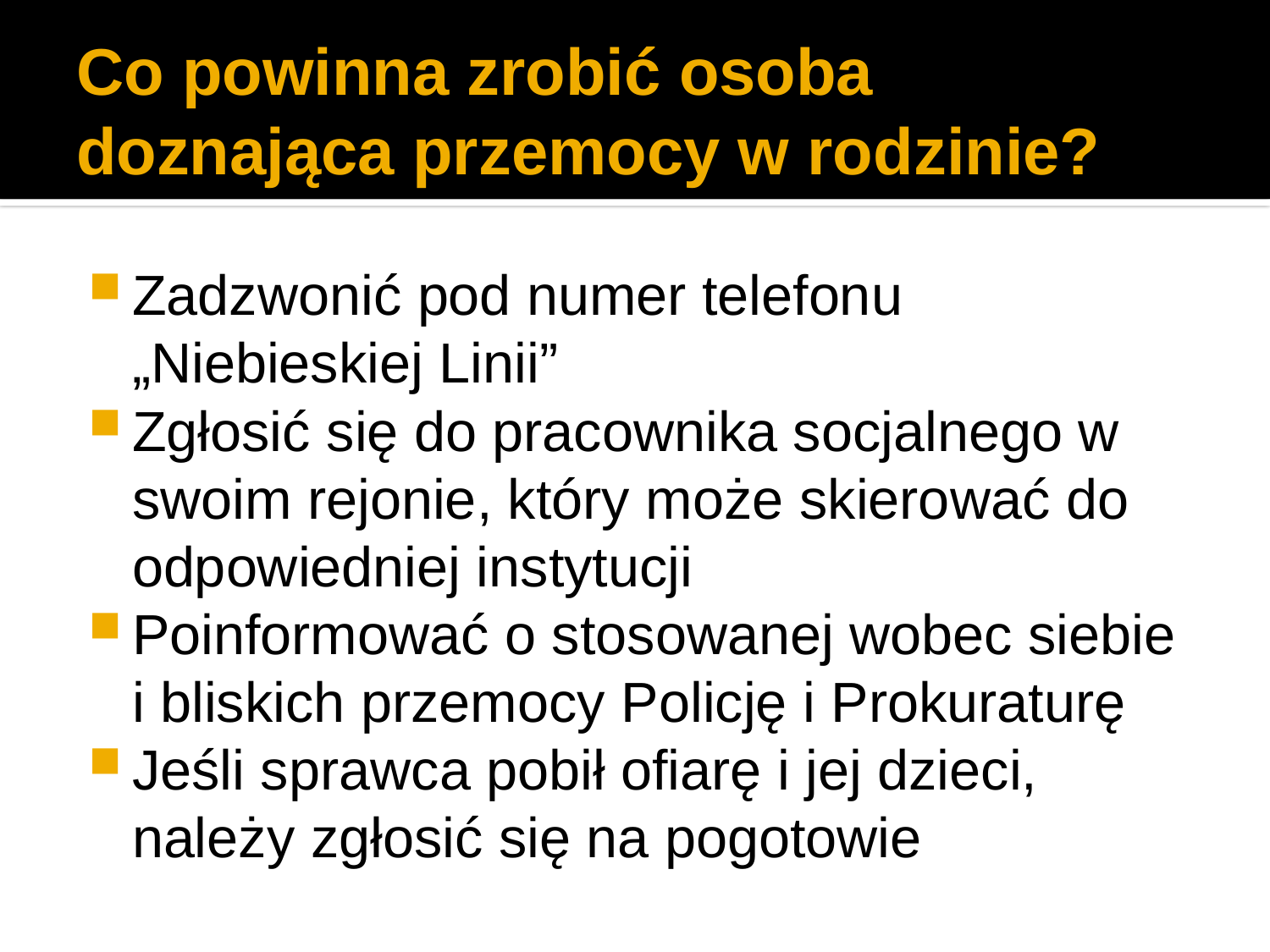

# Co powinna zrobić osoba doznająca przemocy w rodzinie?
Zadzwonić pod numer telefonu „Niebieskiej Linii”
Zgłosić się do pracownika socjalnego w swoim rejonie, który może skierować do odpowiedniej instytucji
Poinformować o stosowanej wobec siebie i bliskich przemocy Policję i Prokuraturę
Jeśli sprawca pobił ofiarę i jej dzieci, należy zgłosić się na pogotowie